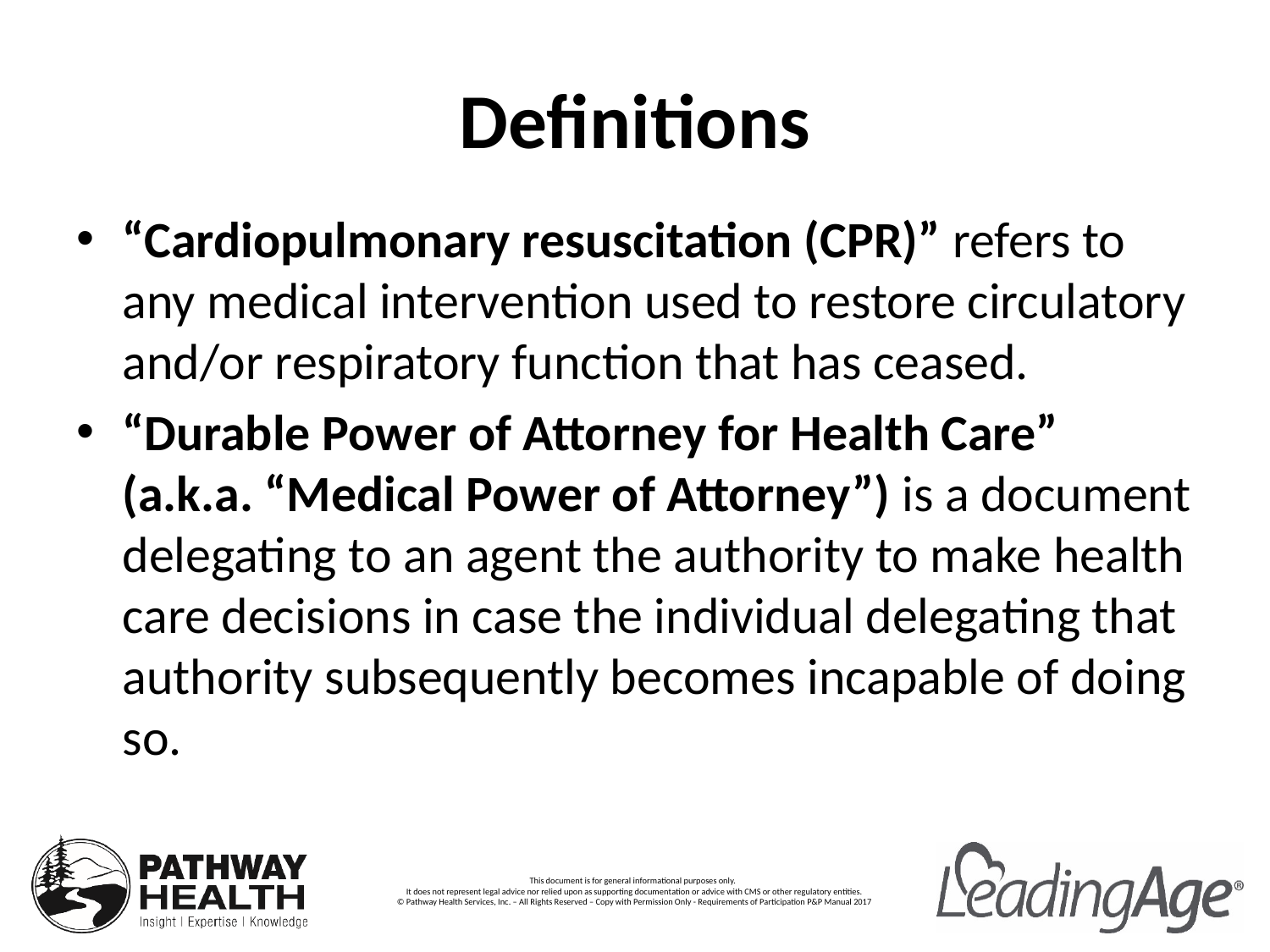

# Definitions
“Cardiopulmonary resuscitation (CPR)” refers to any medical intervention used to restore circulatory and/or respiratory function that has ceased.
“Durable Power of Attorney for Health Care” (a.k.a. “Medical Power of Attorney”) is a document delegating to an agent the authority to make health care decisions in case the individual delegating that authority subsequently becomes incapable of doing so.